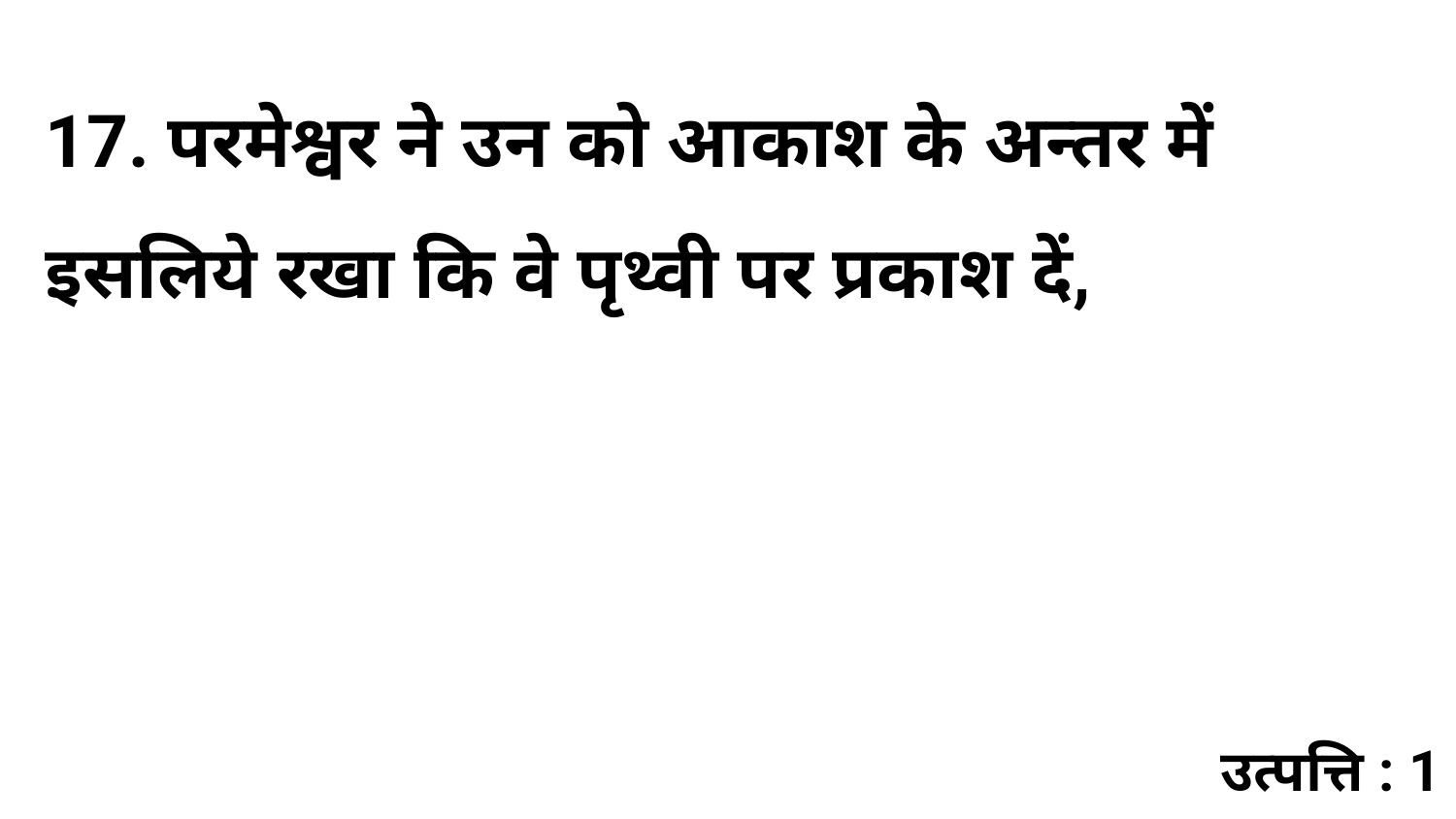

17. परमेश्वर ने उन को आकाश के अन्तर में इसलिये रखा कि वे पृथ्वी पर प्रकाश दें,
उत्पत्ति : 1